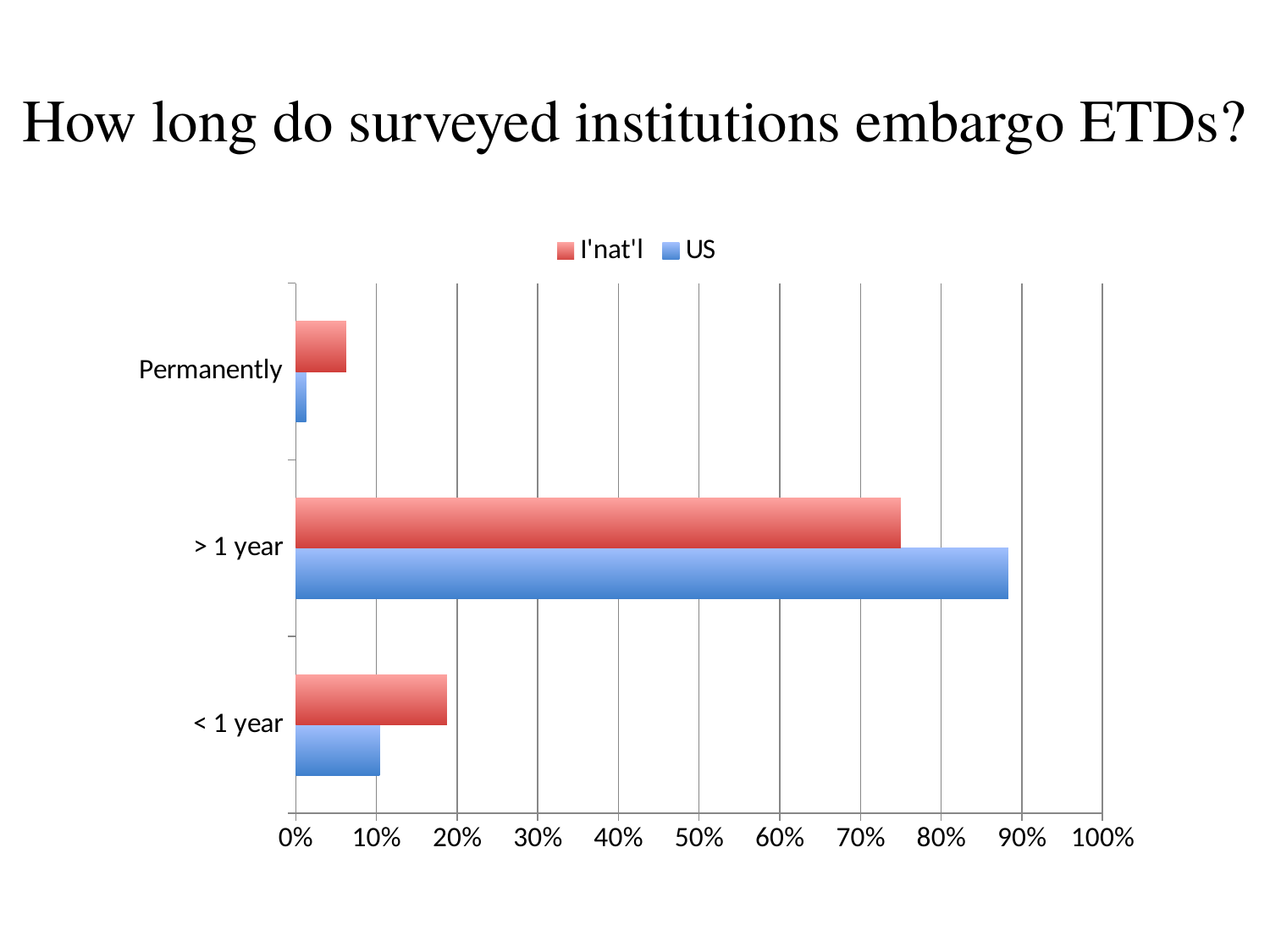

# How long do surveyed institutions embargo ETDs?

### Chart

| Category | US | I'nat'l |
|---|---|---|
| < 1 year | 0.103896103896104 | 0.1875 |
| > 1 year | 0.883116883116883 | 0.75 |
| Permanently | 0.012987012987013 | 0.0625 |